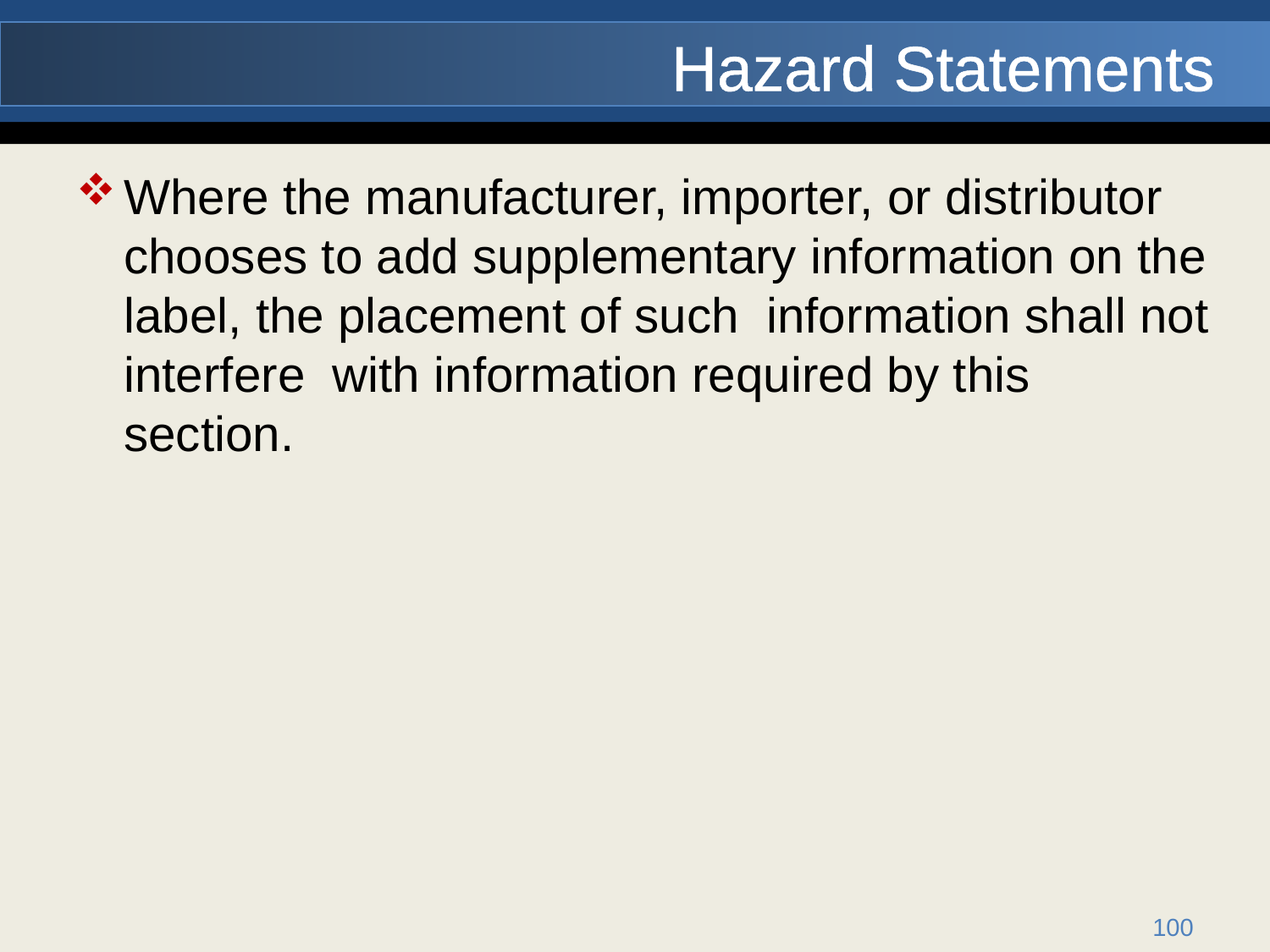

# Hazard Statements
Where the manufacturer, importer, or distributor chooses to add supplementary information on the label, the placement of such  information shall not interfere  with information required by this section.
100